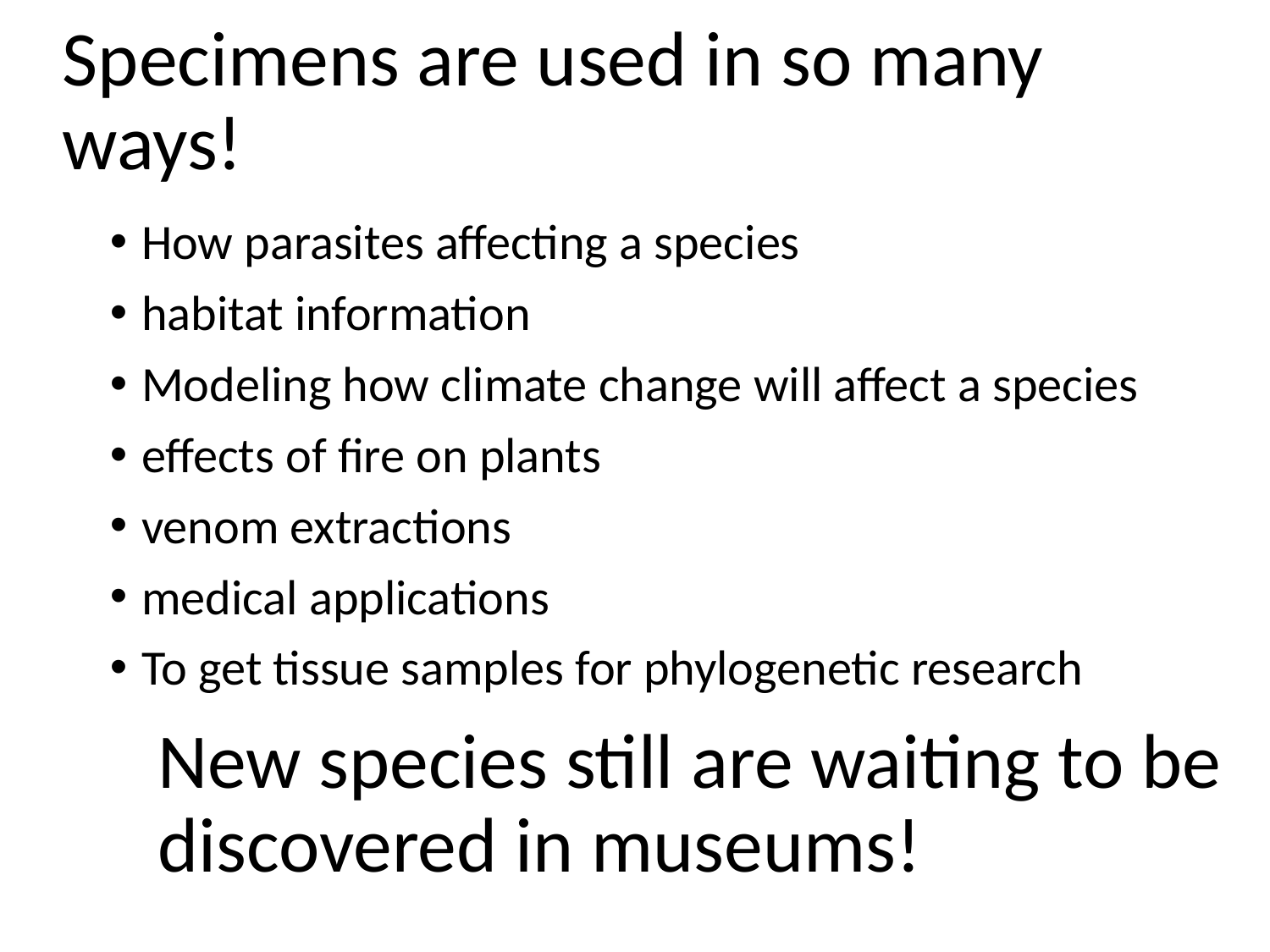

Specimens are used in so many ways!

How parasites affecting a species
habitat information
Modeling how climate change will affect a species
effects of fire on plants
venom extractions
medical applications
To get tissue samples for phylogenetic research
# New species still are waiting to be discovered in museums!